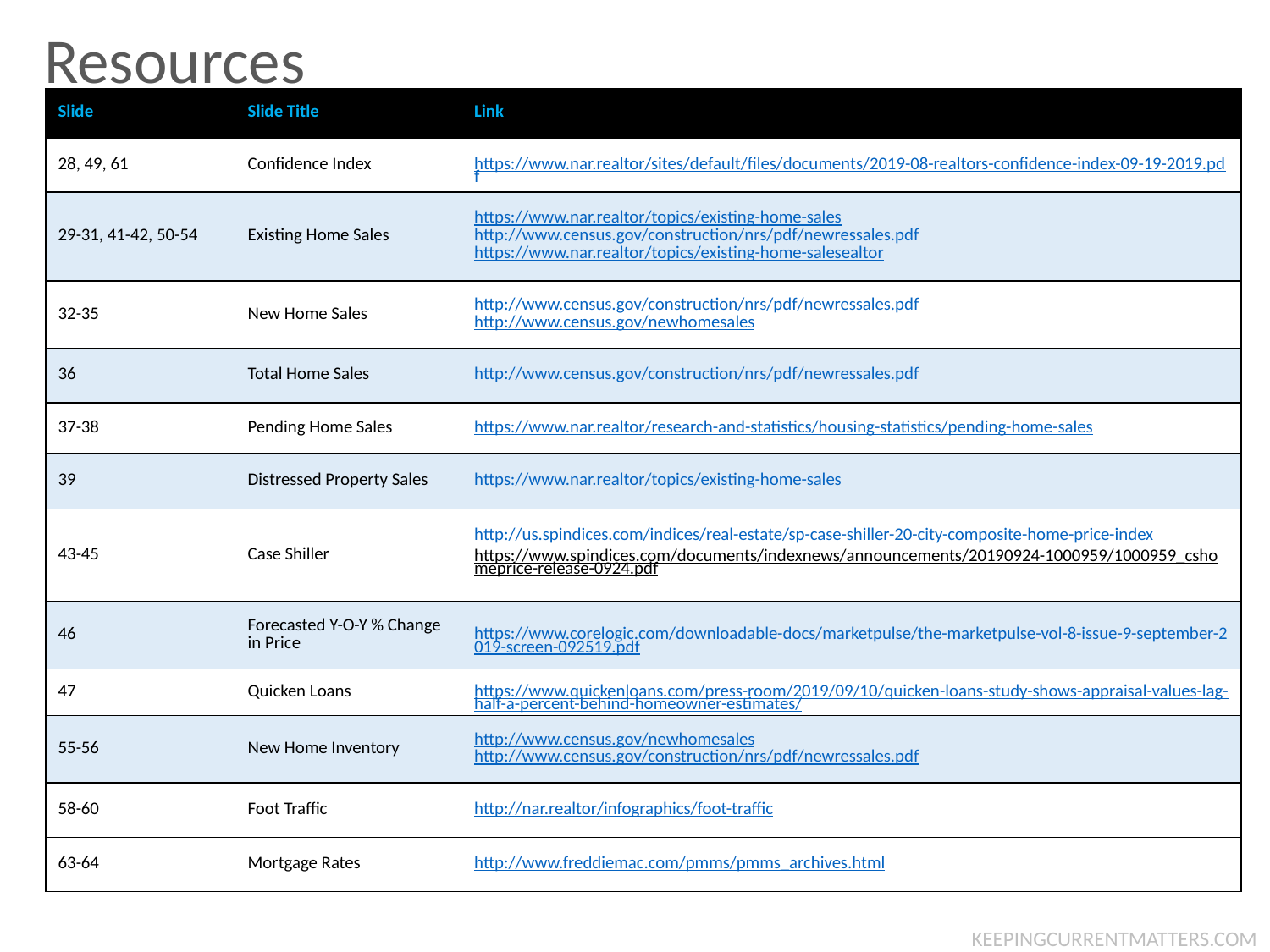

Resources
| Slide | Slide Title | Link |
| --- | --- | --- |
| 28, 49, 61 | Confidence Index | https://www.nar.realtor/sites/default/files/documents/2019-08-realtors-confidence-index-09-19-2019.pdf |
| 29-31, 41-42, 50-54 | Existing Home Sales | https://www.nar.realtor/topics/existing-home-sales http://www.census.gov/construction/nrs/pdf/newressales.pdf https://www.nar.realtor/topics/existing-home-salesealtor |
| 32-35 | New Home Sales | http://www.census.gov/construction/nrs/pdf/newressales.pdf http://www.census.gov/newhomesales |
| 36 | Total Home Sales | http://www.census.gov/construction/nrs/pdf/newressales.pdf |
| 37-38 | Pending Home Sales | https://www.nar.realtor/research-and-statistics/housing-statistics/pending-home-sales |
| 39 | Distressed Property Sales | https://www.nar.realtor/topics/existing-home-sales |
| 43-45 | Case Shiller | http://us.spindices.com/indices/real-estate/sp-case-shiller-20-city-composite-home-price-index https://www.spindices.com/documents/indexnews/announcements/20190924-1000959/1000959\_cshomeprice-release-0924.pdf |
| 46 | Forecasted Y-O-Y % Change in Price | https://www.corelogic.com/downloadable-docs/marketpulse/the-marketpulse-vol-8-issue-9-september-2019-screen-092519.pdf |
| 47 | Quicken Loans | https://www.quickenloans.com/press-room/2019/09/10/quicken-loans-study-shows-appraisal-values-lag-half-a-percent-behind-homeowner-estimates/ |
| 55-56 | New Home Inventory | http://www.census.gov/newhomesales http://www.census.gov/construction/nrs/pdf/newressales.pdf |
| 58-60 | Foot Traffic | http://nar.realtor/infographics/foot-traffic |
| 63-64 | Mortgage Rates | http://www.freddiemac.com/pmms/pmms\_archives.html |
KEEPINGCURRENTMATTERS.COM